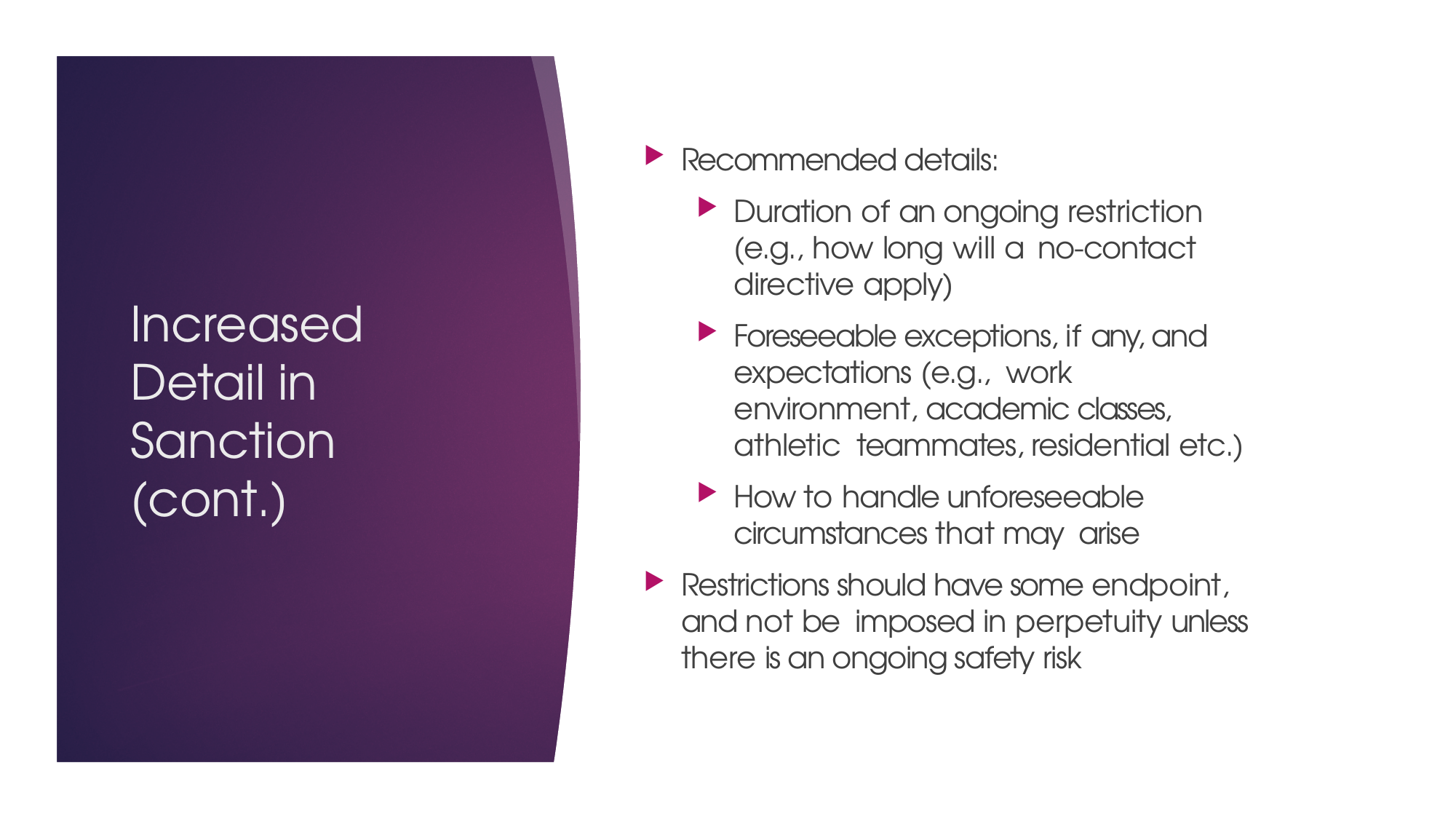

Recommended details:
Duration of an ongoing restriction (e.g., how long will a  no-contact directive apply)
Foreseeable exceptions, if any, and expectations (e.g.,  work environment, academic classes, athletic  teammates, residential etc.)
How to handle unforeseeable circumstances that may  arise
Restrictions should have some endpoint, and not be  imposed in perpetuity unless there is an ongoing safety risk
# Increased Detail in Sanction (cont.)